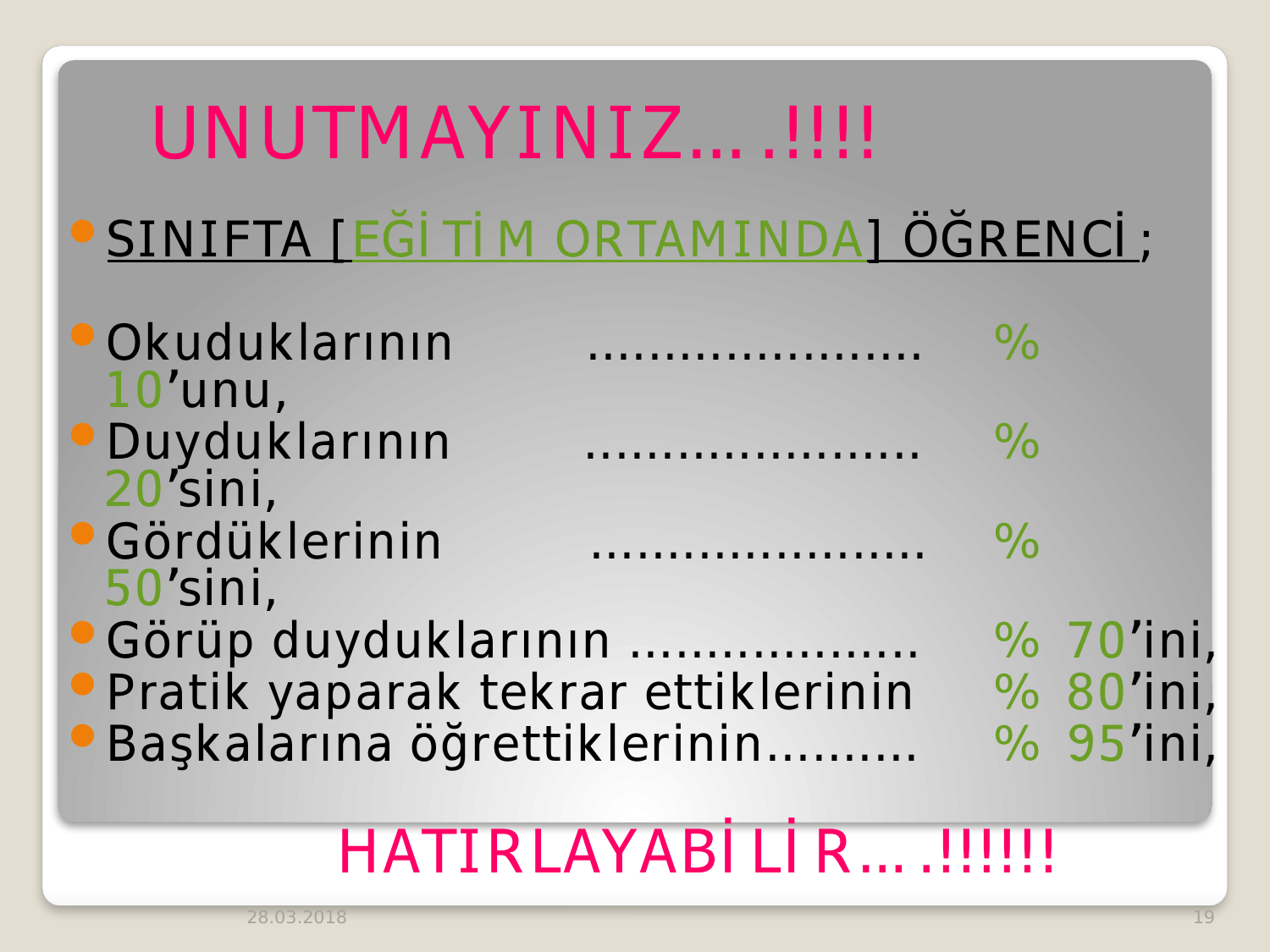

# UNUTMAYINIZ….!!!!
SINIFTA [EĞİTİM ORTAMINDA] ÖĞRENCİ;

Okuduklarının         ......................	% 10’unu,
Duyduklarının         ......................	% 20’sini,
Gördüklerinin          ......................	% 50’sini,
Görüp duyduklarının ...................	% 70’ini,
Pratik yaparak tekrar ettiklerinin	% 80’ini,
Başkalarına öğrettiklerinin..........	% 95’ini,

                    HATIRLAYABİLİR….!!!!!!
28.03.2018
19